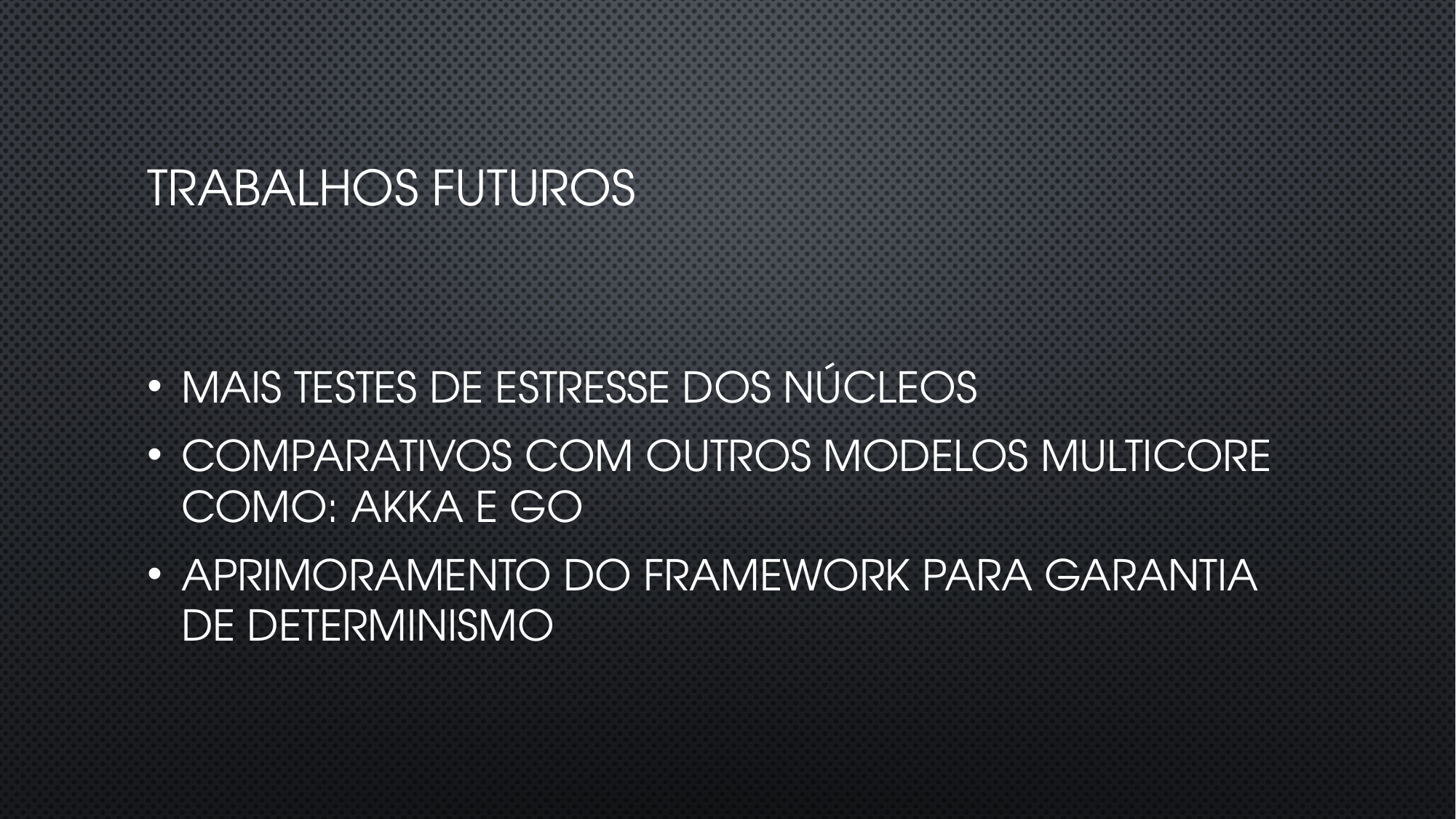

# Trabalhos futuros
Mais testes de estresse dos núcleos
Comparativos com outros modelos multicore como: akka e go
Aprimoramento do framework para garantia de determinismo